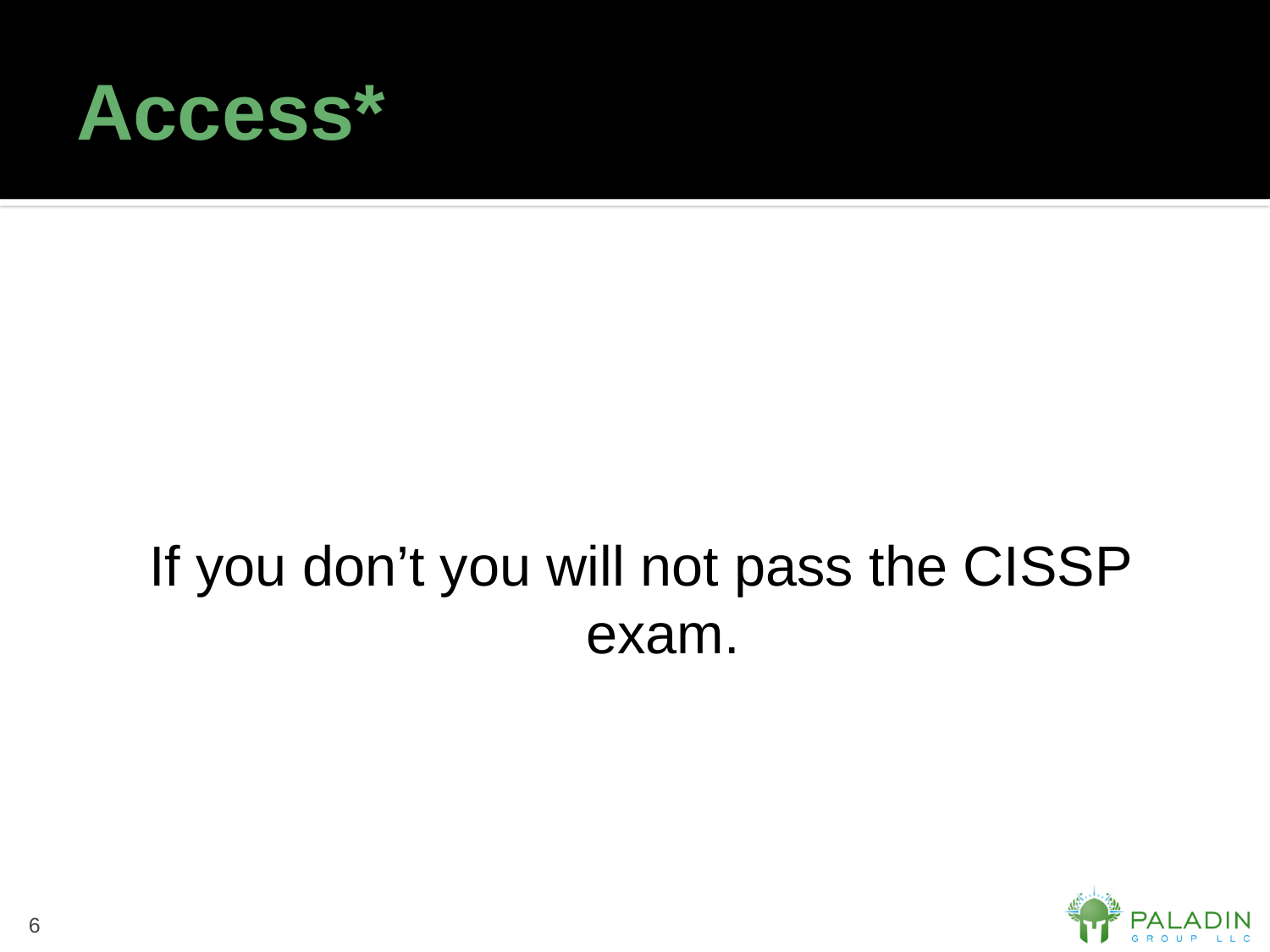

# Access*

If you don’t you will not pass the CISSP exam.